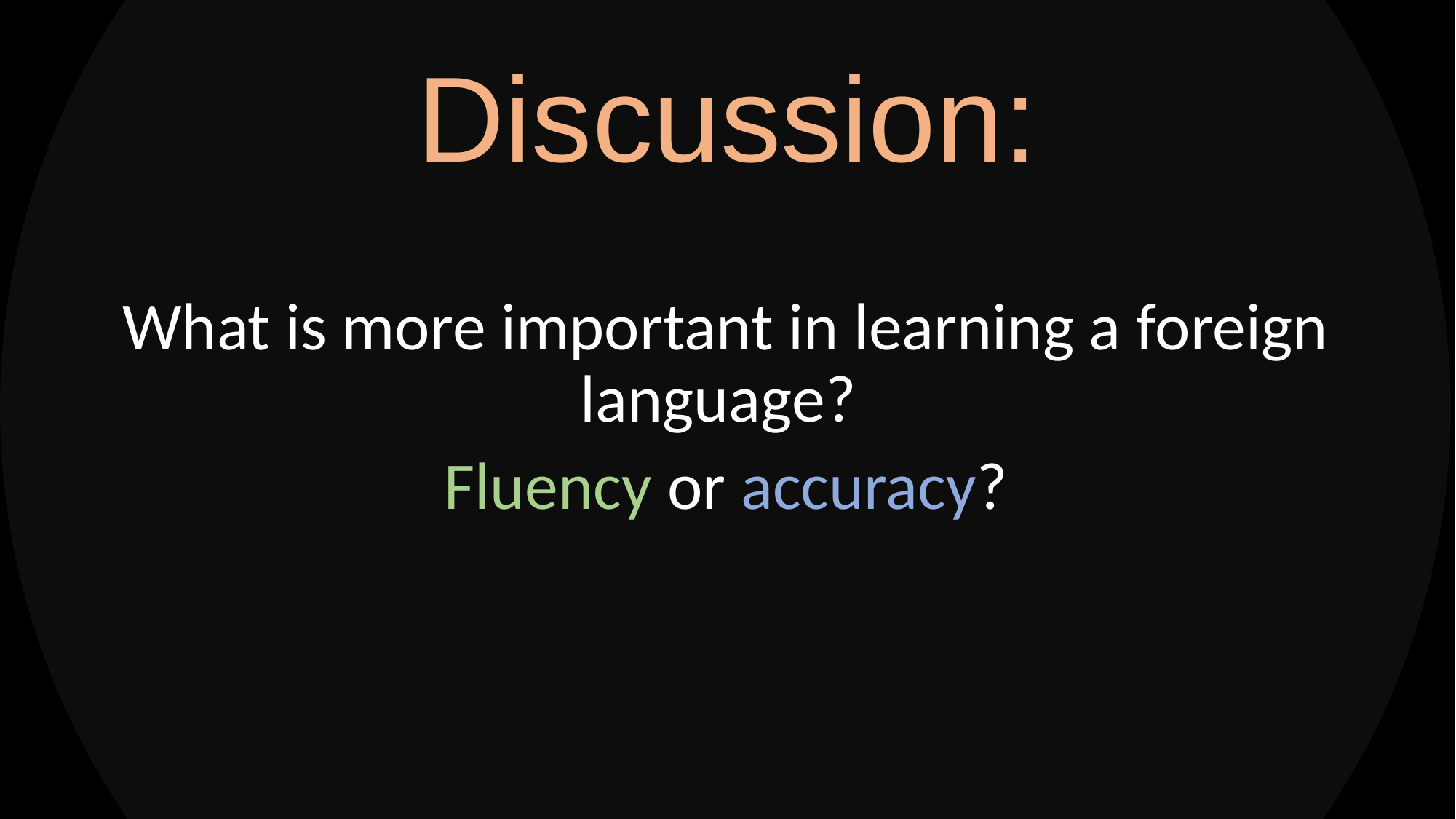

# Discussion:
What is more important in learning a foreign language?
Fluency or accuracy?